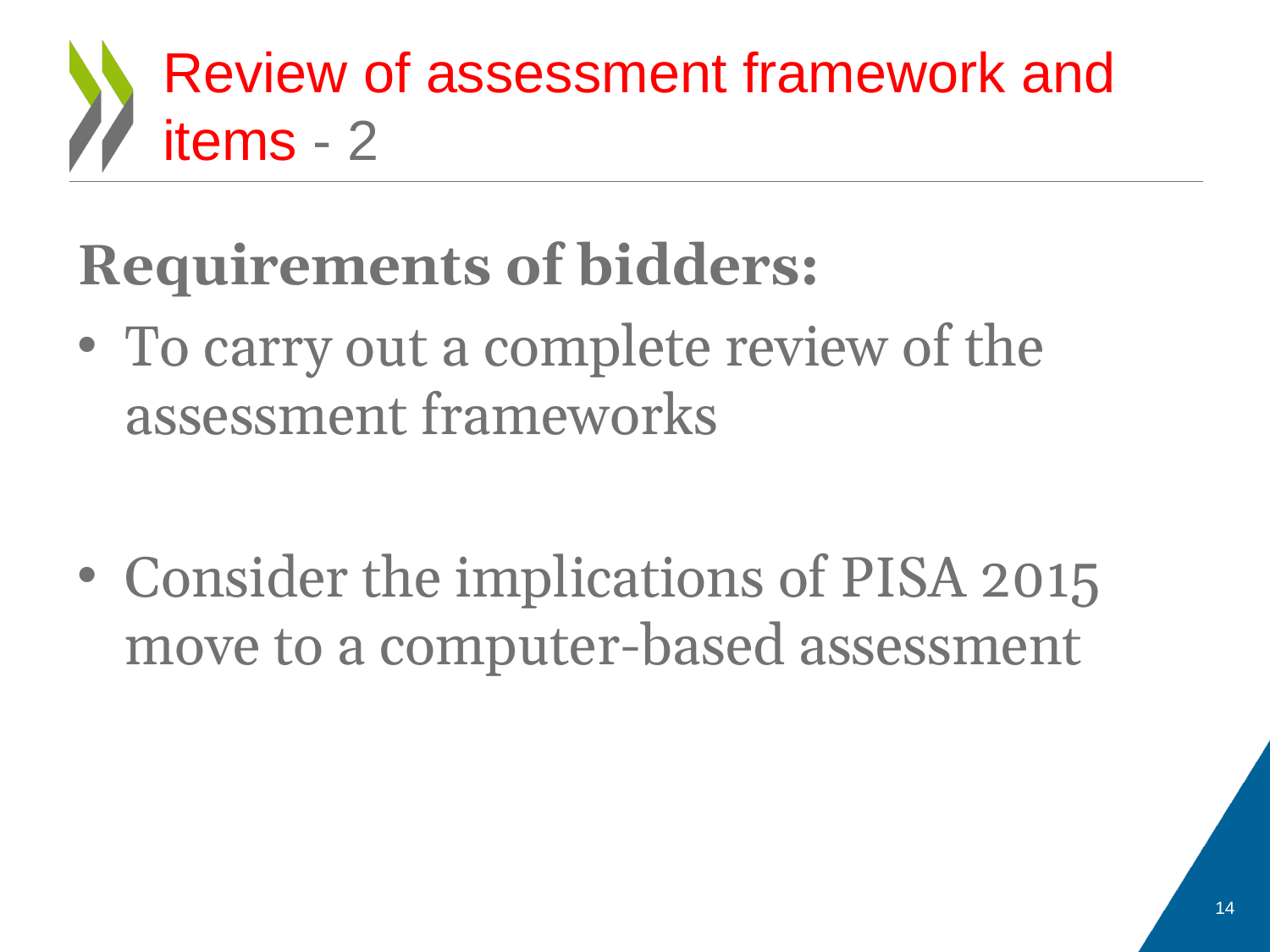

# Review of assessment framework and items - 2
Requirements of bidders:
To carry out a complete review of the assessment frameworks

Consider the implications of PISA 2015 move to a computer-based assessment
14